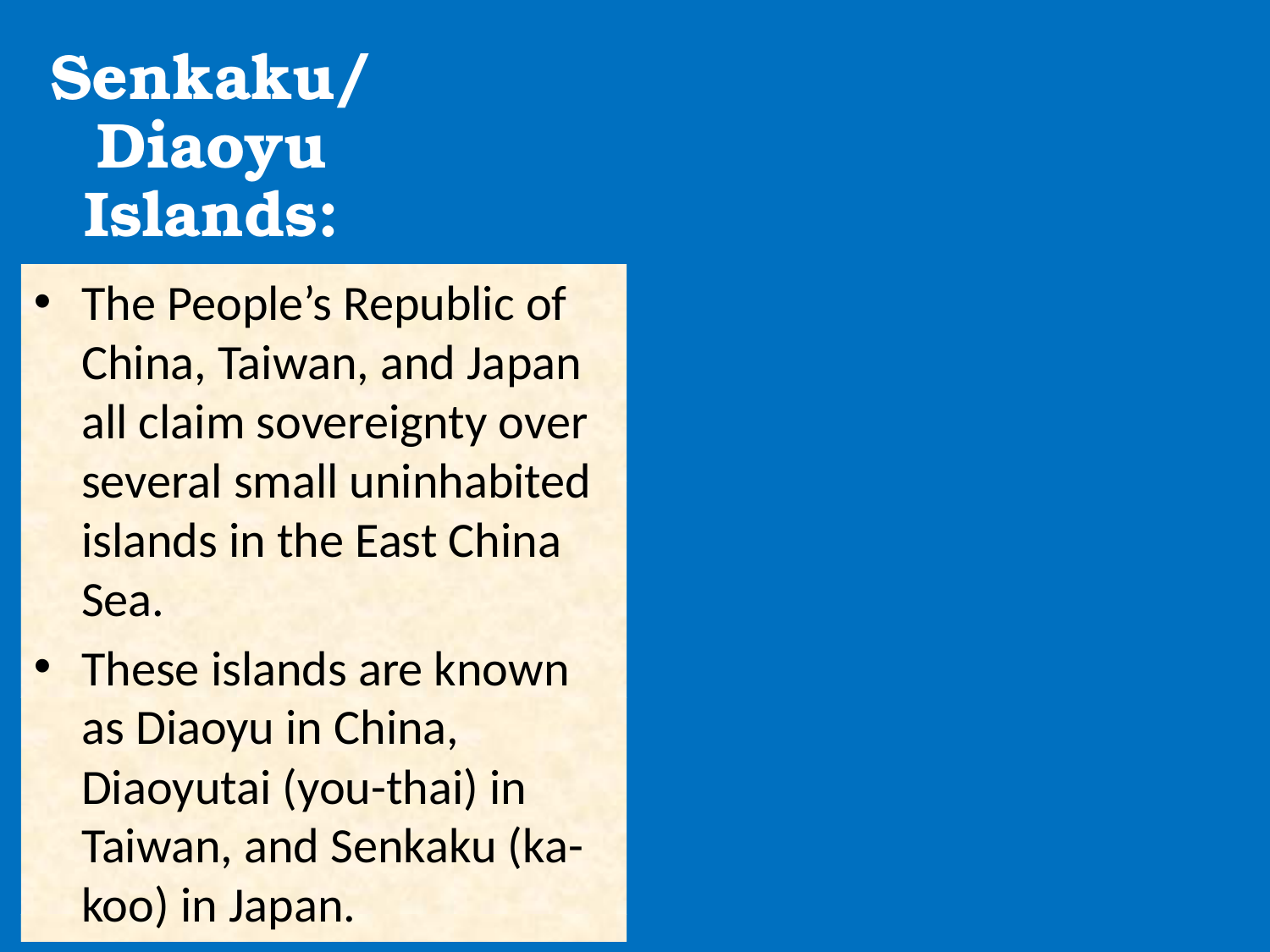

Senkaku/Diaoyu Islands:
The People’s Republic of China, Taiwan, and Japan all claim sovereignty over several small uninhabited islands in the East China Sea.
These islands are known as Diaoyu in China, Diaoyutai (you-thai) in Taiwan, and Senkaku (ka-koo) in Japan.